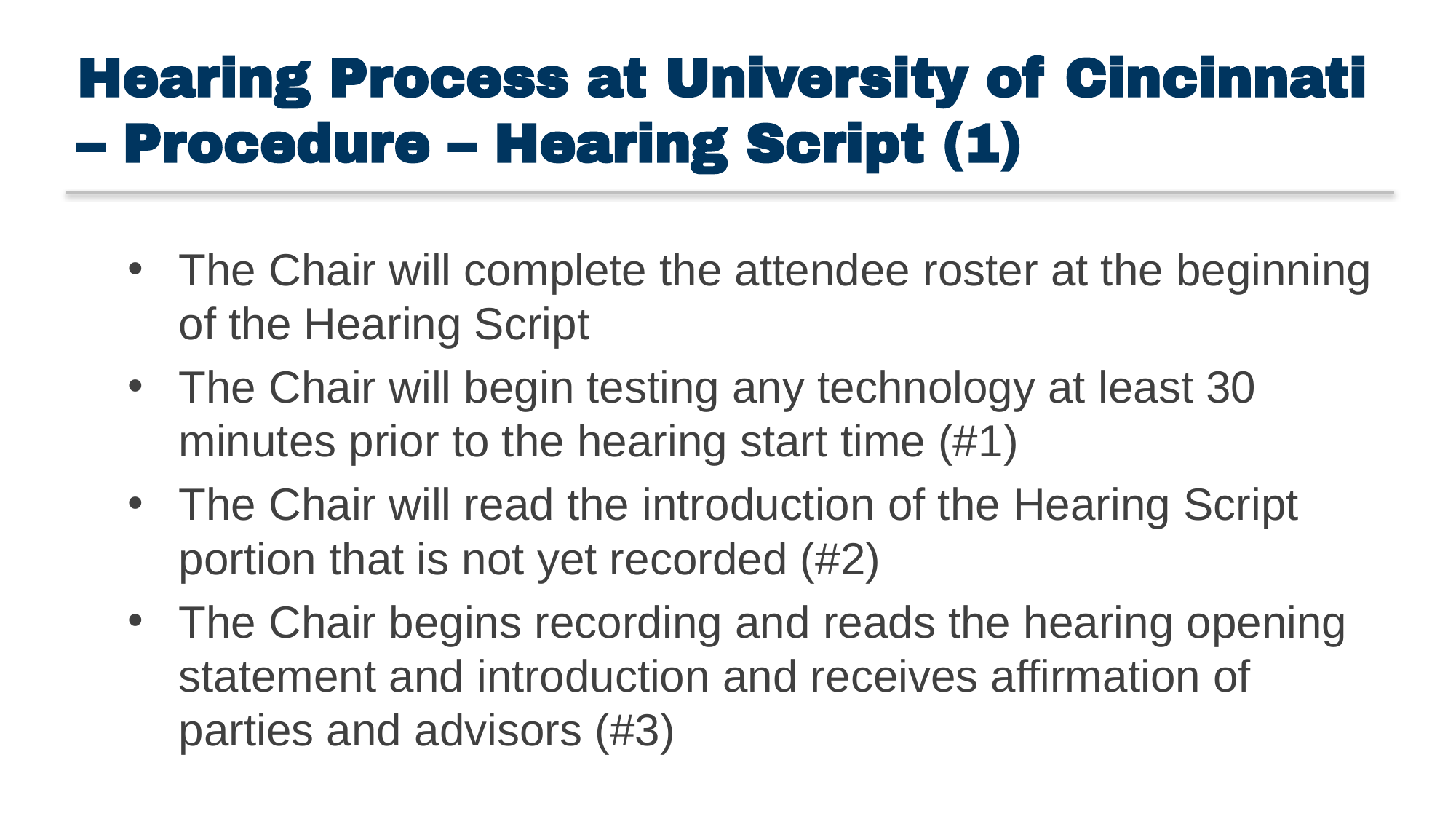

# Hearing Process at University of Cincinnati – Procedure – Hearing Script (1)
The Chair will complete the attendee roster at the beginning of the Hearing Script
The Chair will begin testing any technology at least 30 minutes prior to the hearing start time (#1)
The Chair will read the introduction of the Hearing Script portion that is not yet recorded (#2)
The Chair begins recording and reads the hearing opening statement and introduction and receives affirmation of parties and advisors (#3)